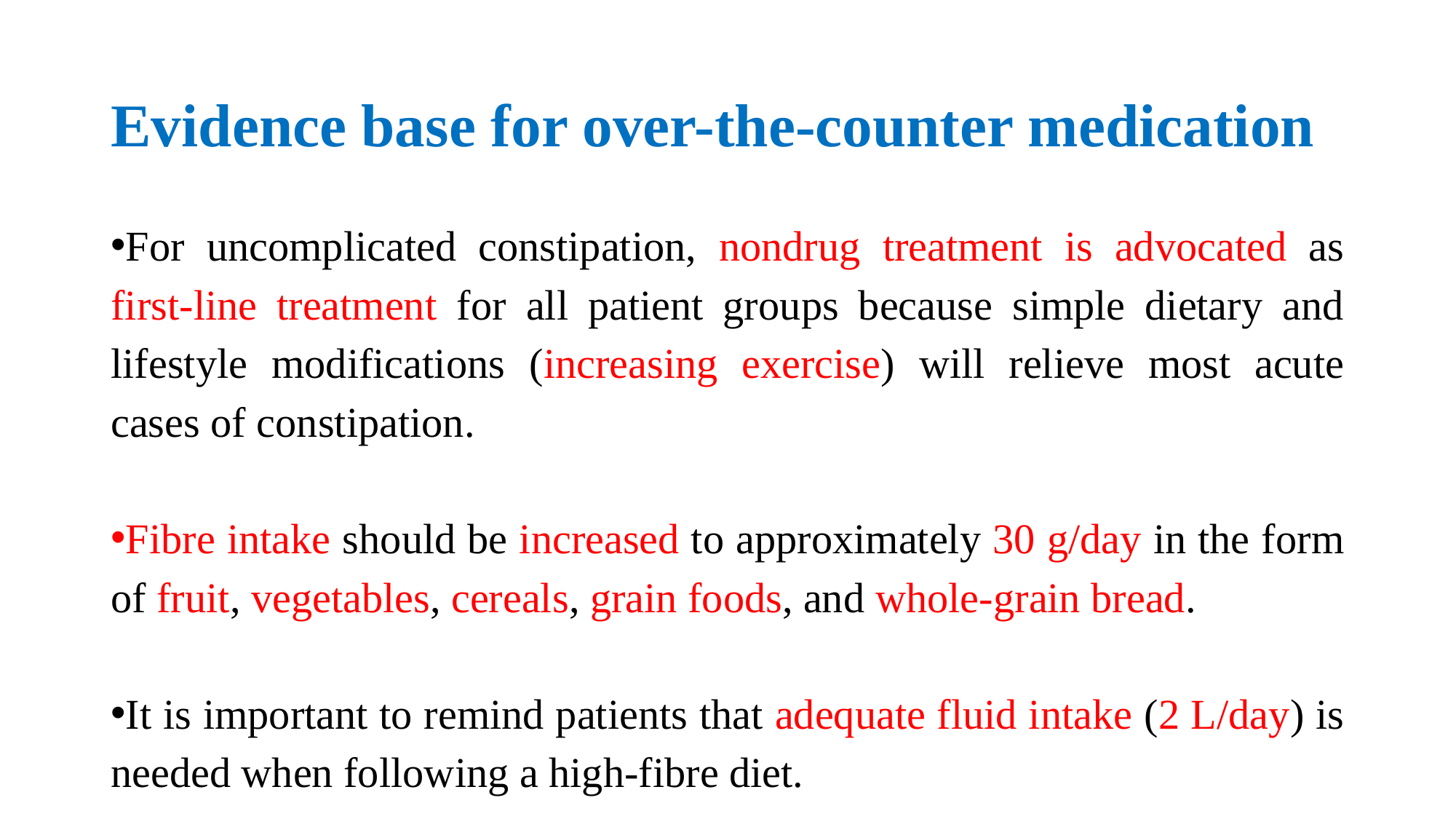

# Evidence base for over-the-counter medication
For uncomplicated constipation, nondrug treatment is advocated as first-line treatment for all patient groups because simple dietary and lifestyle modifications (increasing exercise) will relieve most acute cases of constipation.

Fibre intake should be increased to approximately 30 g/day in the form of fruit, vegetables, cereals, grain foods, and whole-grain bread.

It is important to remind patients that adequate fluid intake (2 L/day) is needed when following a high-fibre diet.